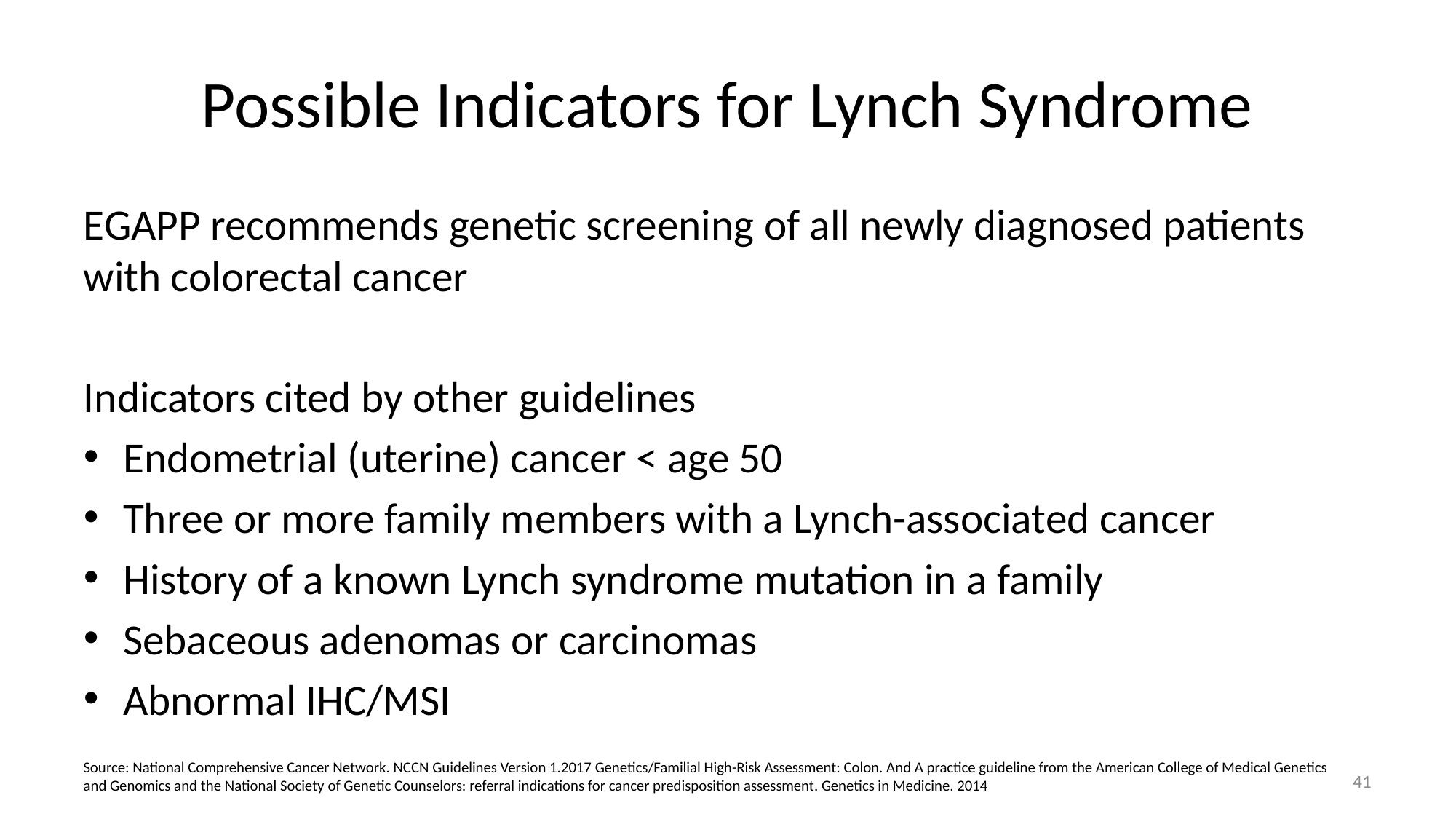

# Possible Indicators for Lynch Syndrome
EGAPP recommends genetic screening of all newly diagnosed patients with colorectal cancer

Indicators cited by other guidelines
Endometrial (uterine) cancer < age 50
Three or more family members with a Lynch-associated cancer
History of a known Lynch syndrome mutation in a family
Sebaceous adenomas or carcinomas
Abnormal IHC/MSI
Source: National Comprehensive Cancer Network. NCCN Guidelines Version 1.2017 Genetics/Familial High-Risk Assessment: Colon. And A practice guideline from the American College of Medical Genetics and Genomics and the National Society of Genetic Counselors: referral indications for cancer predisposition assessment. Genetics in Medicine. 2014
41